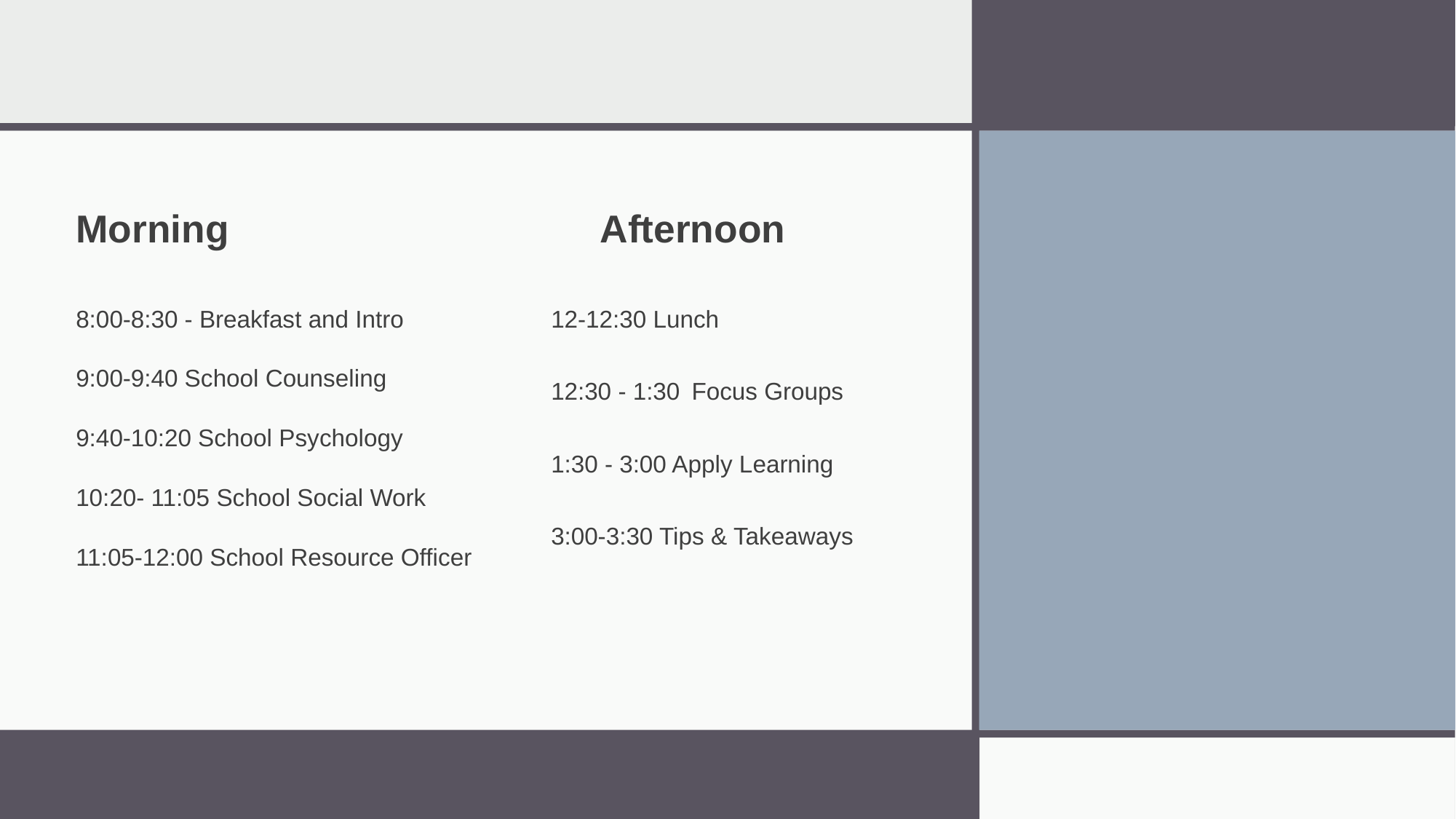

# Morning 		   			Afternoon
8:00-8:30 - Breakfast and Intro
9:00-9:40 School Counseling
9:40-10:20 School Psychology
10:20- 11:05 School Social Work
11:05-12:00 School Resource Officer

12-12:30 Lunch

12:30 - 1:30  Focus Groups

1:30 - 3:00 Apply Learning

3:00-3:30 Tips & Takeaways